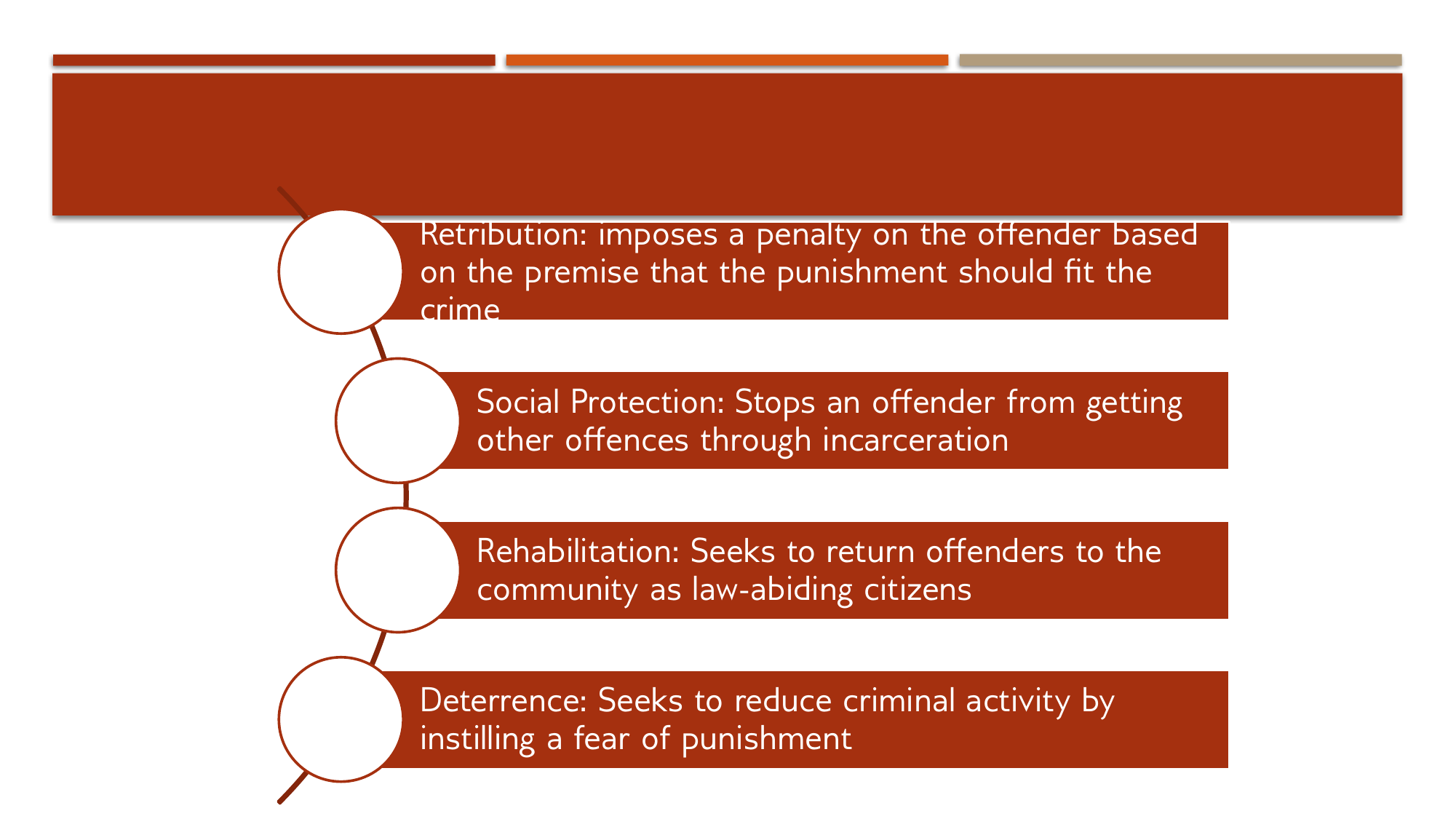

Retribution: imposes a penalty on the offender based on the premise that the punishment should fit the crime
Social Protection: Stops an offender from getting other offences through incarceration
Rehabilitation: Seeks to return offenders to the community as law-abiding citizens
Deterrence: Seeks to reduce criminal activity by instilling a fear of punishment